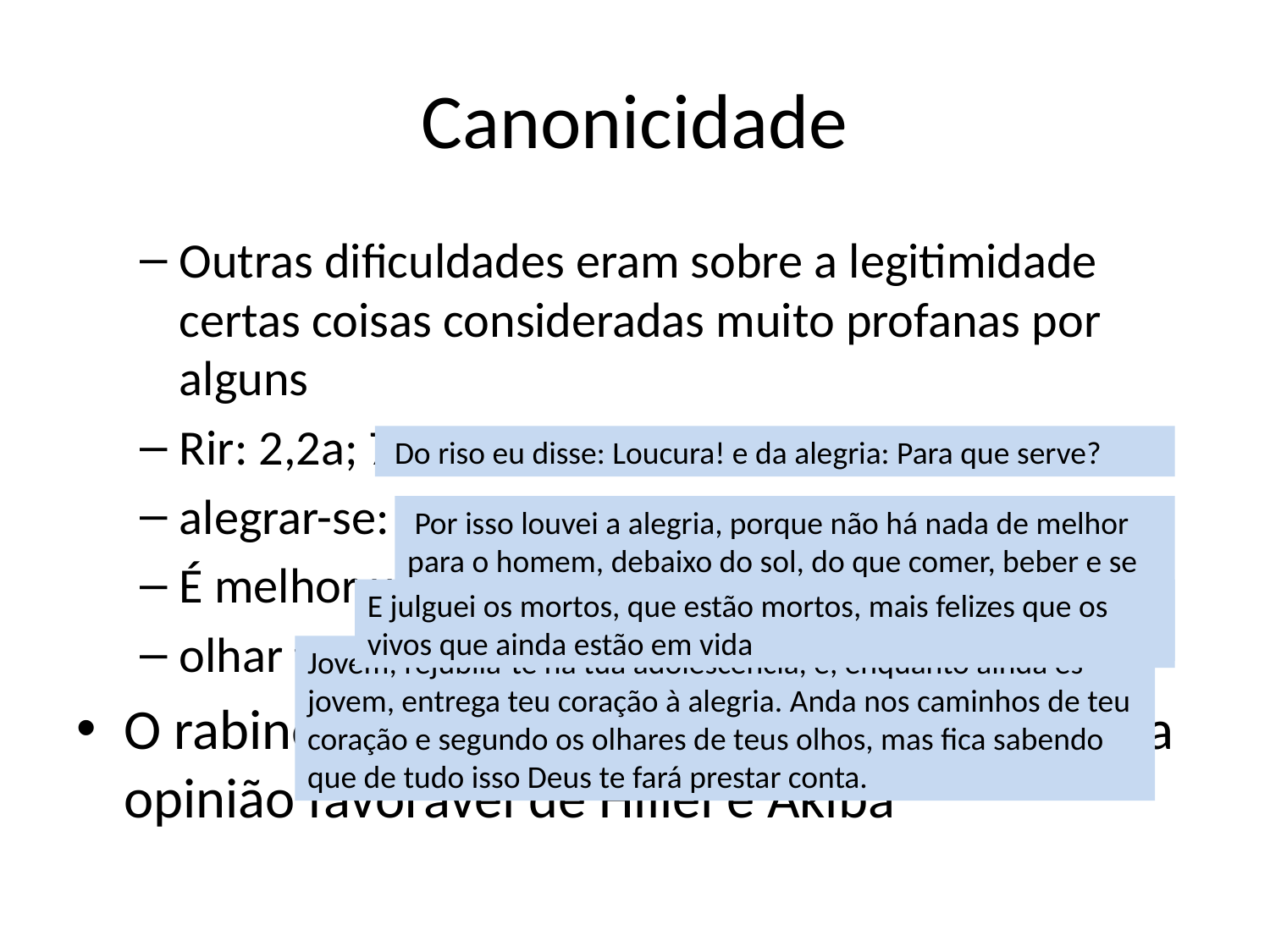

# Canonicidade
Outras dificuldades eram sobre a legitimidade  certas coisas consideradas muito profanas por alguns
Rir: 2,2a; 7,3
alegrar-se: 2,2b; 8,15
É melhor um vivo ou um morto?: 4,2; 9,4
olhar tudo...: 11,9
O rabino Shammai era contrário; prevaleceu a opinião favorável de Hillel e Akiba

 Do riso eu disse: Loucura! e da alegria: Para que serve?
 Por isso louvei a alegria, porque não há nada de melhor para o homem, debaixo do sol, do que comer, beber e se divertir; possa isto acompanhá-lo no seu trabalho, ao longo dos dias que Deus lhe outorgar debaixo do sol.
E julguei os mortos, que estão mortos, mais felizes que os vivos que ainda estão em vida
Jovem, rejubila-te na tua adolescência, e, enquanto ainda és jovem, entrega teu coração à alegria. Anda nos caminhos de teu coração e segundo os olhares de teus olhos, mas fica sabendo que de tudo isso Deus te fará prestar conta.